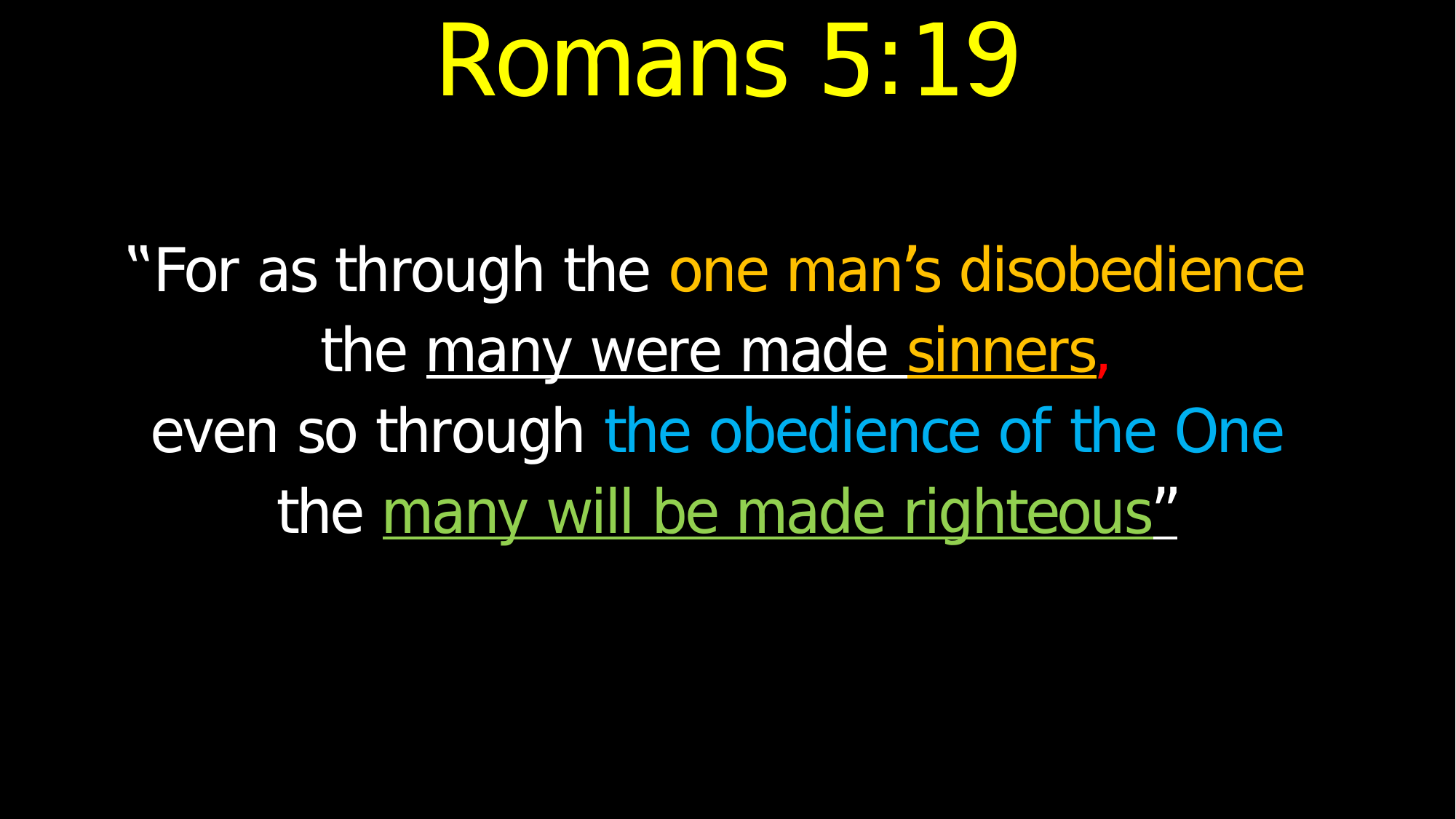

# Romans 5:19

“For as through the one man’s disobedience
the many were made sinners,
even so through the obedience of the One
the many will be made righteous”